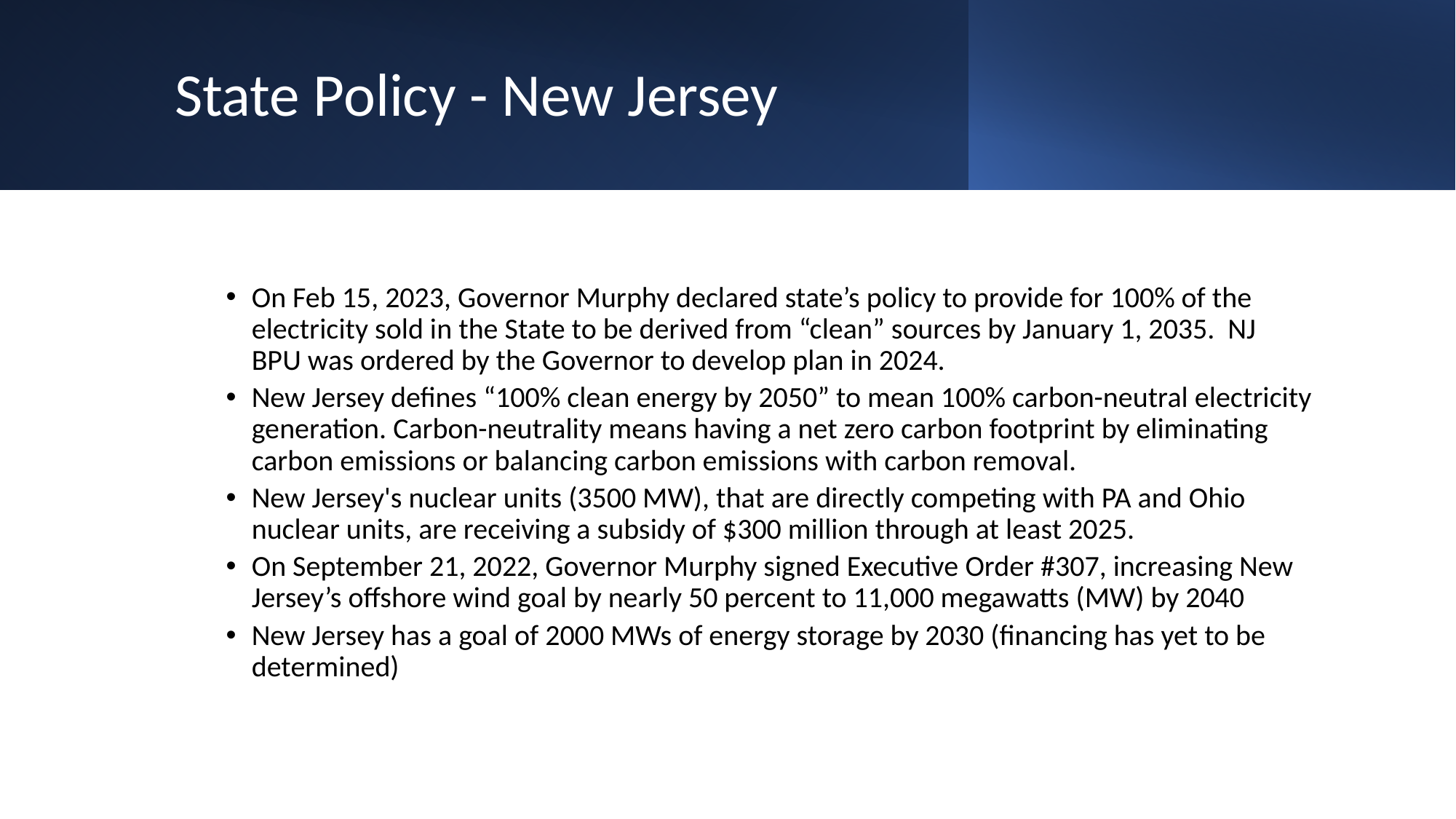

# State Policy - New Jersey
On Feb 15, 2023, Governor Murphy declared state’s policy to provide for 100% of the electricity sold in the State to be derived from “clean” sources by January 1, 2035.  NJ BPU was ordered by the Governor to develop plan in 2024.
New Jersey defines “100% clean energy by 2050” to mean 100% carbon-neutral electricity generation. Carbon-neutrality means having a net zero carbon footprint by eliminating carbon emissions or balancing carbon emissions with carbon removal.
New Jersey's nuclear units (3500 MW), that are directly competing with PA and Ohio nuclear units, are receiving a subsidy of $300 million through at least 2025.
On September 21, 2022, Governor Murphy signed Executive Order #307, increasing New Jersey’s offshore wind goal by nearly 50 percent to 11,000 megawatts (MW) by 2040
New Jersey has a goal of 2000 MWs of energy storage by 2030 (financing has yet to be determined)